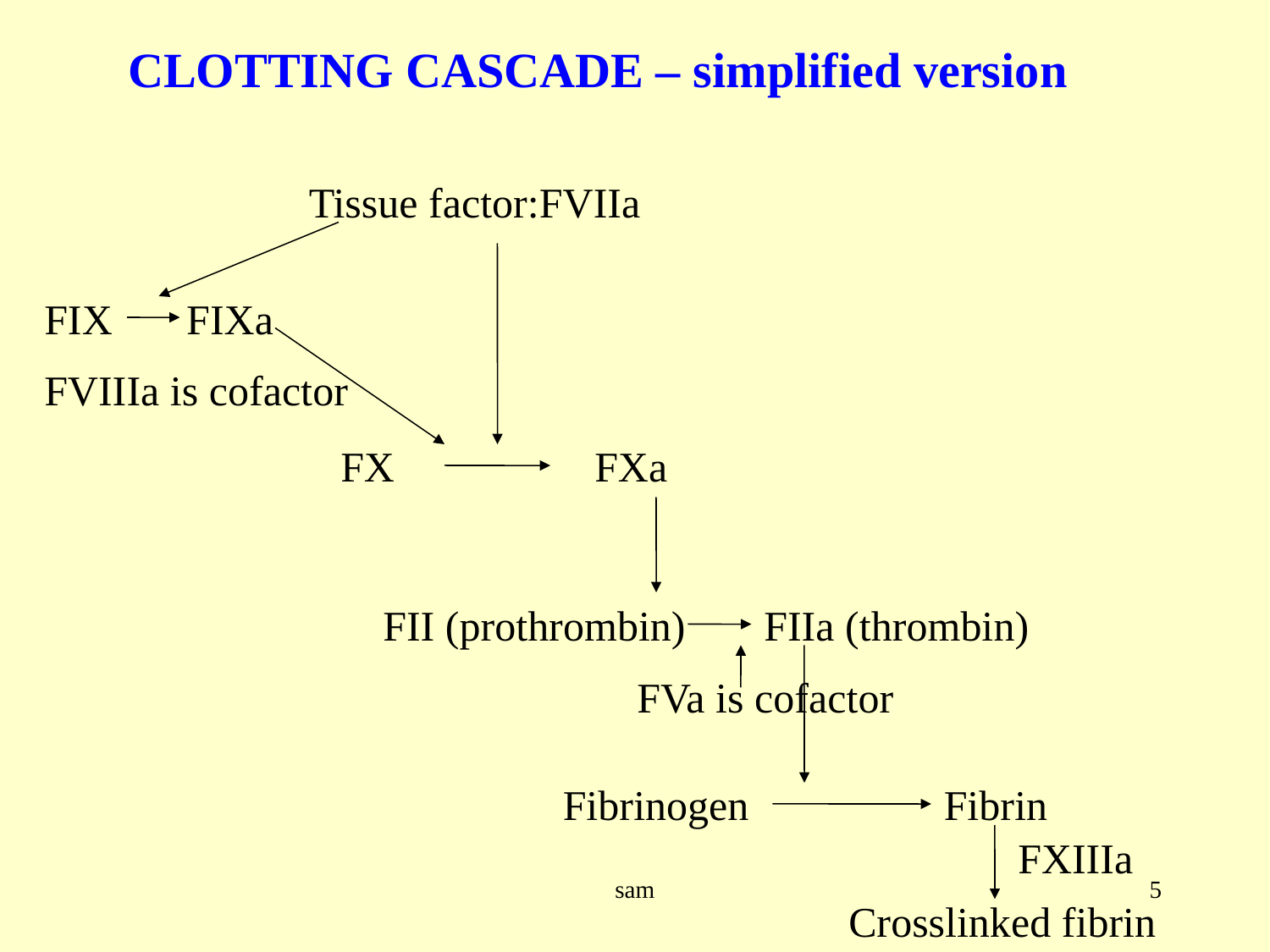

CLOTTING CASCADE – simplified version
Tissue factor:FVIIa

FIX       FIXa
FVIIIa is cofactor

FX      		FXa

FII (prothrombin)	FIIa (thrombin)
		FVa is cofactor

Fibrinogen		Fibrin

FXIIIa
sam
5
		Crosslinked fibrin